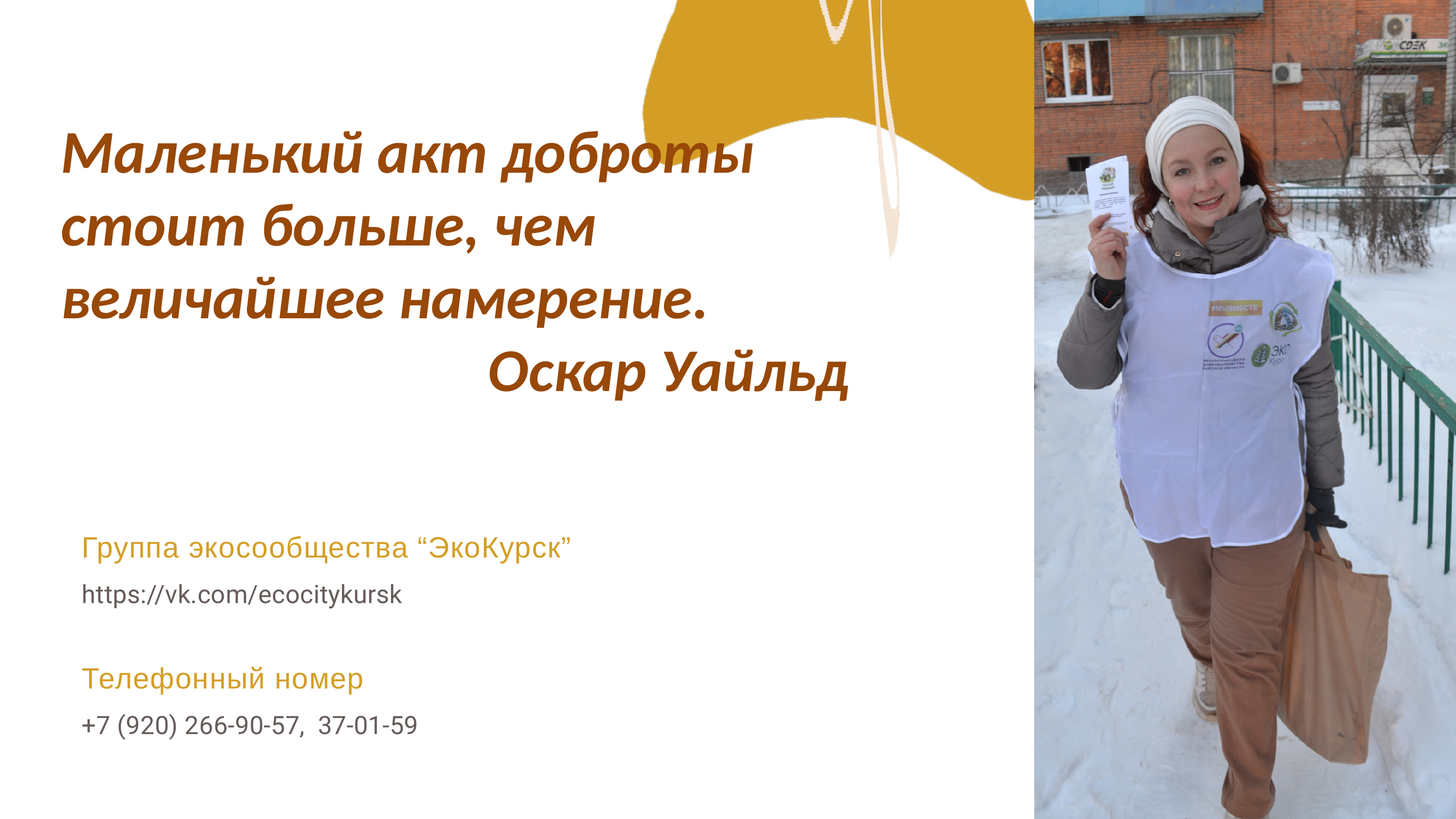

Маленький акт доброты стоит больше, чем величайшее намерение.
Оскар Уайльд
Группа экосообщества “ЭкоКурск”
https://vk.com/ecocitykursk
Телефонный номер
+7 (920) 266-90-57,  37-01-59